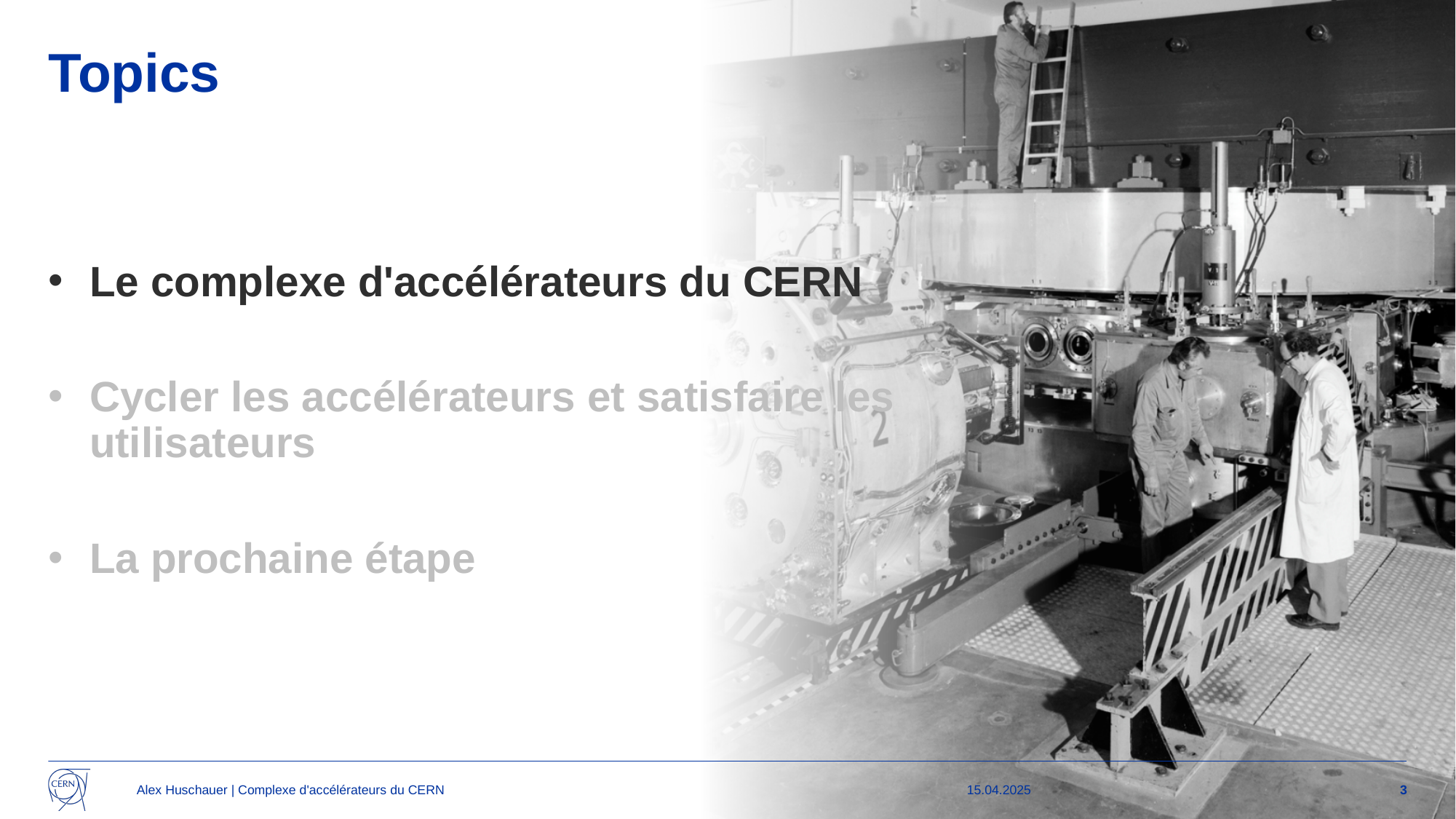

# Topics
Le complexe d'accélérateurs du CERN
Cycler les accélérateurs et satisfaire les utilisateurs
La prochaine étape

Alex Huschauer | Complexe d'accélérateurs du CERN
15.04.2025
3